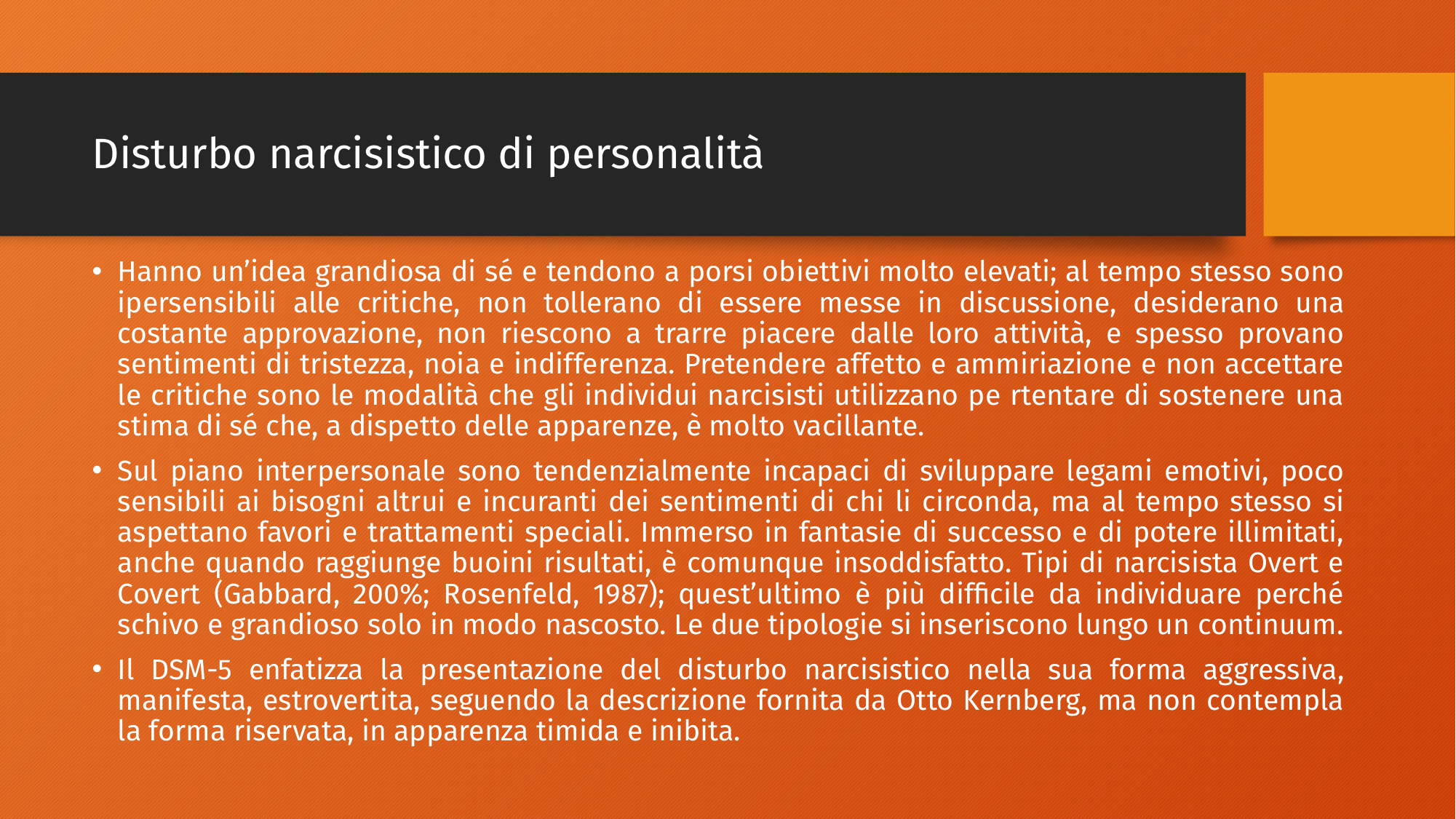

# Disturbo narcisistico di personalità
Hanno un’idea grandiosa di sé e tendono a porsi obiettivi molto elevati; al tempo stesso sono ipersensibili alle critiche, non tollerano di essere messe in discussione, desiderano una costante approvazione, non riescono a trarre piacere dalle loro attività, e spesso provano sentimenti di tristezza, noia e indifferenza. Pretendere affetto e ammiriazione e non accettare le critiche sono le modalità che gli individui narcisisti utilizzano pe rtentare di sostenere una stima di sé che, a dispetto delle apparenze, è molto vacillante.
Sul piano interpersonale sono tendenzialmente incapaci di sviluppare legami emotivi, poco sensibili ai bisogni altrui e incuranti dei sentimenti di chi li circonda, ma al tempo stesso si aspettano favori e trattamenti speciali. Immerso in fantasie di successo e di potere illimitati, anche quando raggiunge buoini risultati, è comunque insoddisfatto. Tipi di narcisista Overt e Covert (Gabbard, 200%; Rosenfeld, 1987); quest’ultimo è più difficile da individuare perché schivo e grandioso solo in modo nascosto. Le due tipologie si inseriscono lungo un continuum.
Il DSM-5 enfatizza la presentazione del disturbo narcisistico nella sua forma aggressiva, manifesta, estrovertita, seguendo la descrizione fornita da Otto Kernberg, ma non contempla la forma riservata, in apparenza timida e inibita.